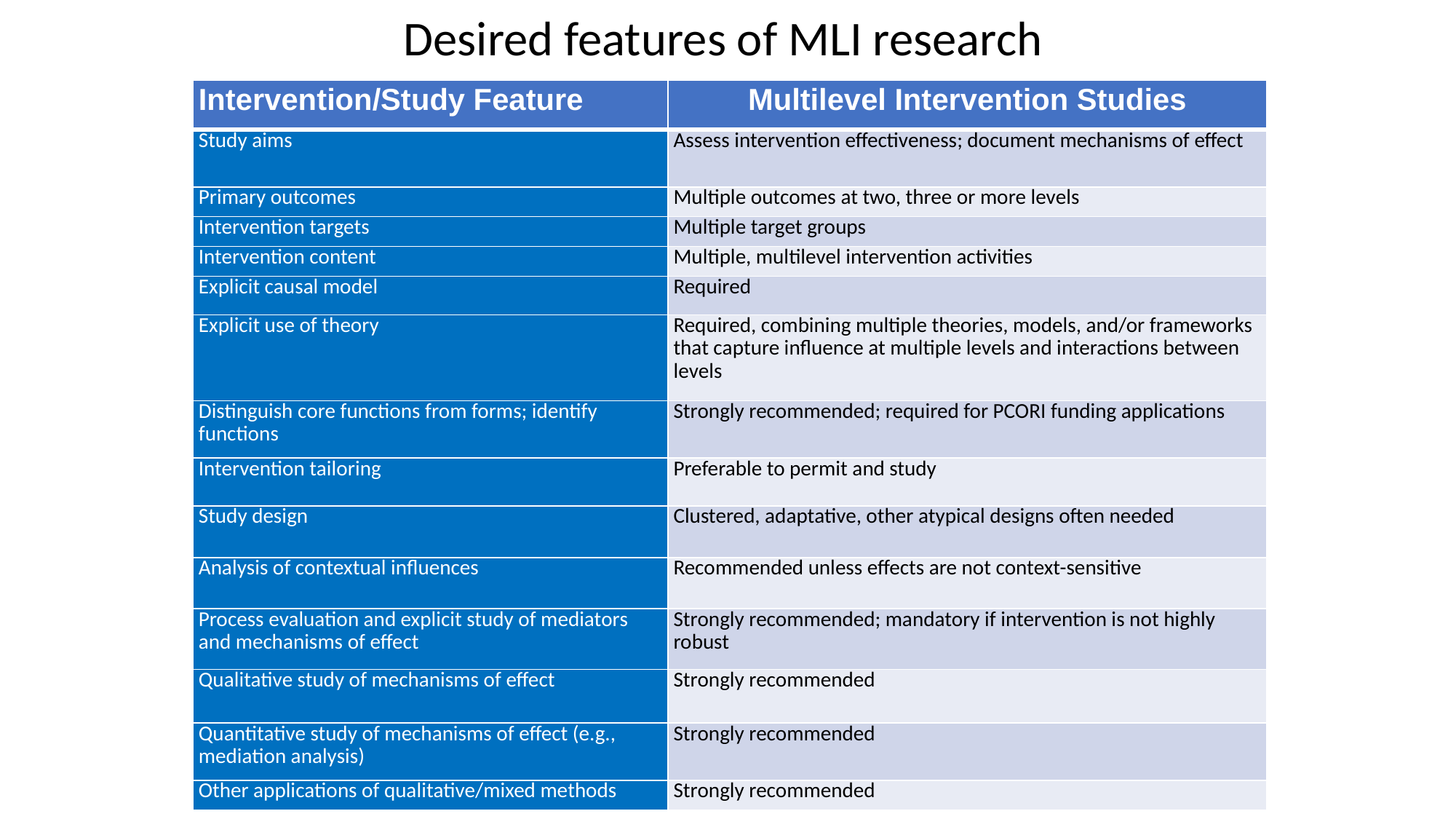

# Desired features of MLI research
| Intervention/Study Feature | Multilevel Intervention Studies |
| --- | --- |
| Study aims | Assess intervention effectiveness; document mechanisms of effect |
| Primary outcomes | Multiple outcomes at two, three or more levels |
| Intervention targets | Multiple target groups |
| Intervention content | Multiple, multilevel intervention activities |
| Explicit causal model | Required |
| Explicit use of theory | Required, combining multiple theories, models, and/or frameworks that capture influence at multiple levels and interactions between levels |
| Distinguish core functions from forms; identify functions | Strongly recommended; required for PCORI funding applications |
| Intervention tailoring | Preferable to permit and study |
| Study design | Clustered, adaptative, other atypical designs often needed |
| Analysis of contextual influences | Recommended unless effects are not context-sensitive |
| Process evaluation and explicit study of mediators and mechanisms of effect | Strongly recommended; mandatory if intervention is not highly robust |
| Qualitative study of mechanisms of effect | Strongly recommended |
| Quantitative study of mechanisms of effect (e.g., mediation analysis) | Strongly recommended |
| Other applications of qualitative/mixed methods | Strongly recommended |